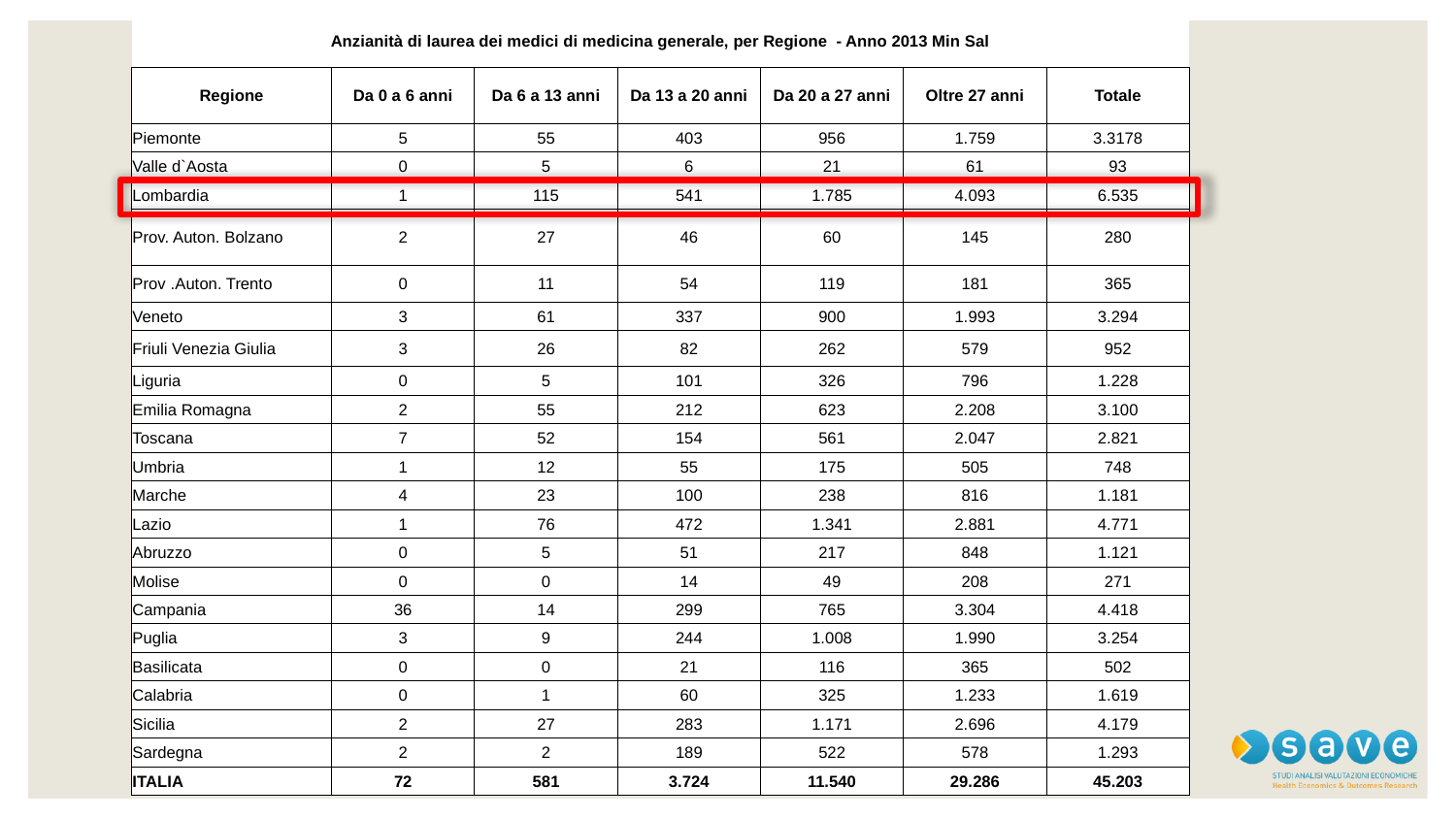

| Anzianità di laurea dei medici di medicina generale, per Regione - Anno 2013 Min Sal |  |  |  |  |  |  |
| --- | --- | --- | --- | --- | --- | --- |
| Regione | Da 0 a 6 anni | Da 6 a 13 anni | Da 13 a 20 anni | Da 20 a 27 anni | Oltre 27 anni | Totale |
| Piemonte | 5 | 55 | 403 | 956 | 1.759 | 3.3178 |
| Valle d`Aosta | 0 | 5 | 6 | 21 | 61 | 93 |
| Lombardia | 1 | 115 | 541 | 1.785 | 4.093 | 6.535 |
| Prov. Auton. Bolzano | 2 | 27 | 46 | 60 | 145 | 280 |
| Prov .Auton. Trento | 0 | 11 | 54 | 119 | 181 | 365 |
| Veneto | 3 | 61 | 337 | 900 | 1.993 | 3.294 |
| Friuli Venezia Giulia | 3 | 26 | 82 | 262 | 579 | 952 |
| Liguria | 0 | 5 | 101 | 326 | 796 | 1.228 |
| Emilia Romagna | 2 | 55 | 212 | 623 | 2.208 | 3.100 |
| Toscana | 7 | 52 | 154 | 561 | 2.047 | 2.821 |
| Umbria | 1 | 12 | 55 | 175 | 505 | 748 |
| Marche | 4 | 23 | 100 | 238 | 816 | 1.181 |
| Lazio | 1 | 76 | 472 | 1.341 | 2.881 | 4.771 |
| Abruzzo | 0 | 5 | 51 | 217 | 848 | 1.121 |
| Molise | 0 | 0 | 14 | 49 | 208 | 271 |
| Campania | 36 | 14 | 299 | 765 | 3.304 | 4.418 |
| Puglia | 3 | 9 | 244 | 1.008 | 1.990 | 3.254 |
| Basilicata | 0 | 0 | 21 | 116 | 365 | 502 |
| Calabria | 0 | 1 | 60 | 325 | 1.233 | 1.619 |
| Sicilia | 2 | 27 | 283 | 1.171 | 2.696 | 4.179 |
| Sardegna | 2 | 2 | 189 | 522 | 578 | 1.293 |
| ITALIA | 72 | 581 | 3.724 | 11.540 | 29.286 | 45.203 |